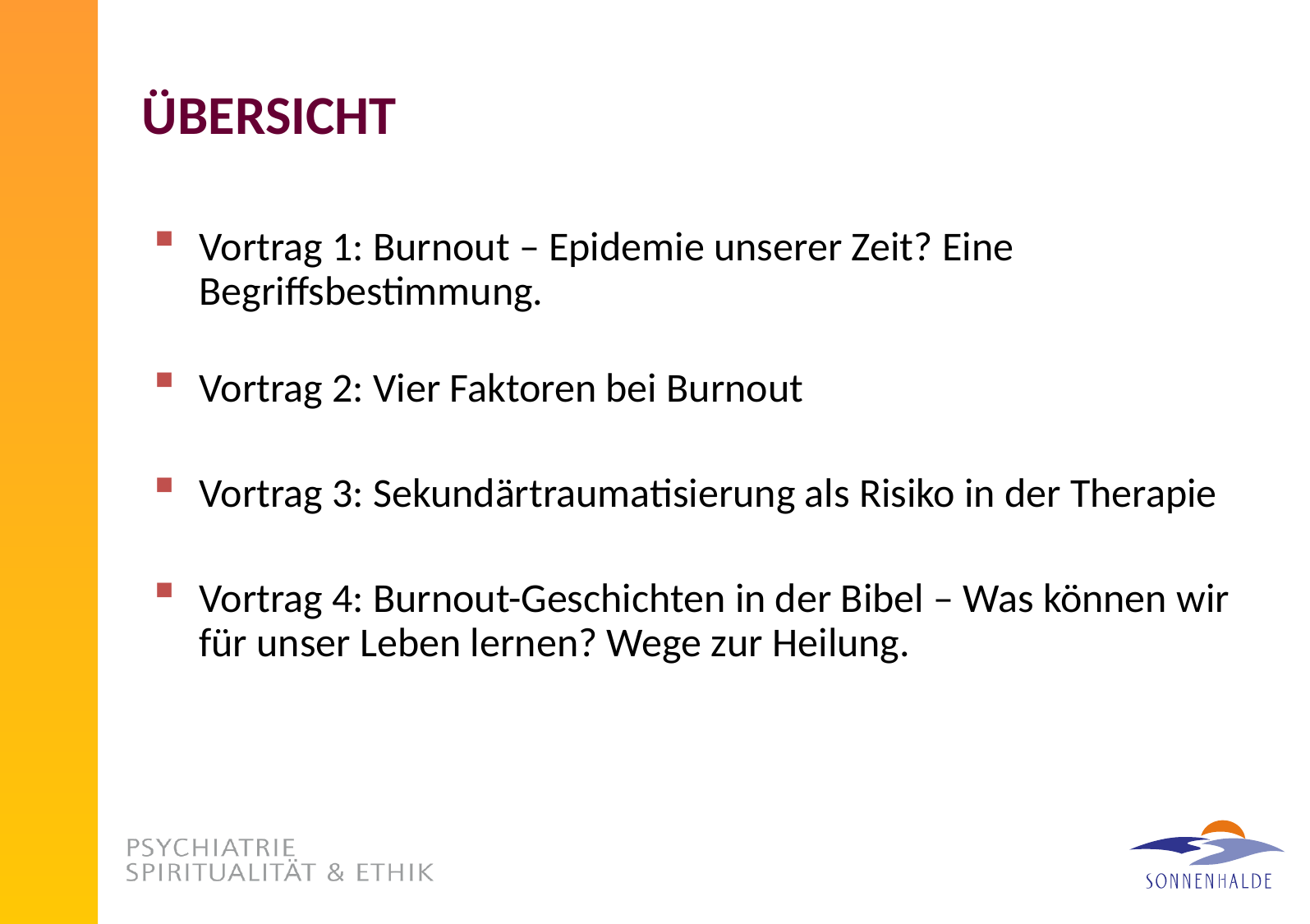

# ÜBERSICHT
Vortrag 1: Burnout – Epidemie unserer Zeit? Eine Begriffsbestimmung.
Vortrag 2: Vier Faktoren bei Burnout

Vortrag 3: Sekundärtraumatisierung als Risiko in der Therapie

Vortrag 4: Burnout-Geschichten in der Bibel – Was können wir für unser Leben lernen? Wege zur Heilung.